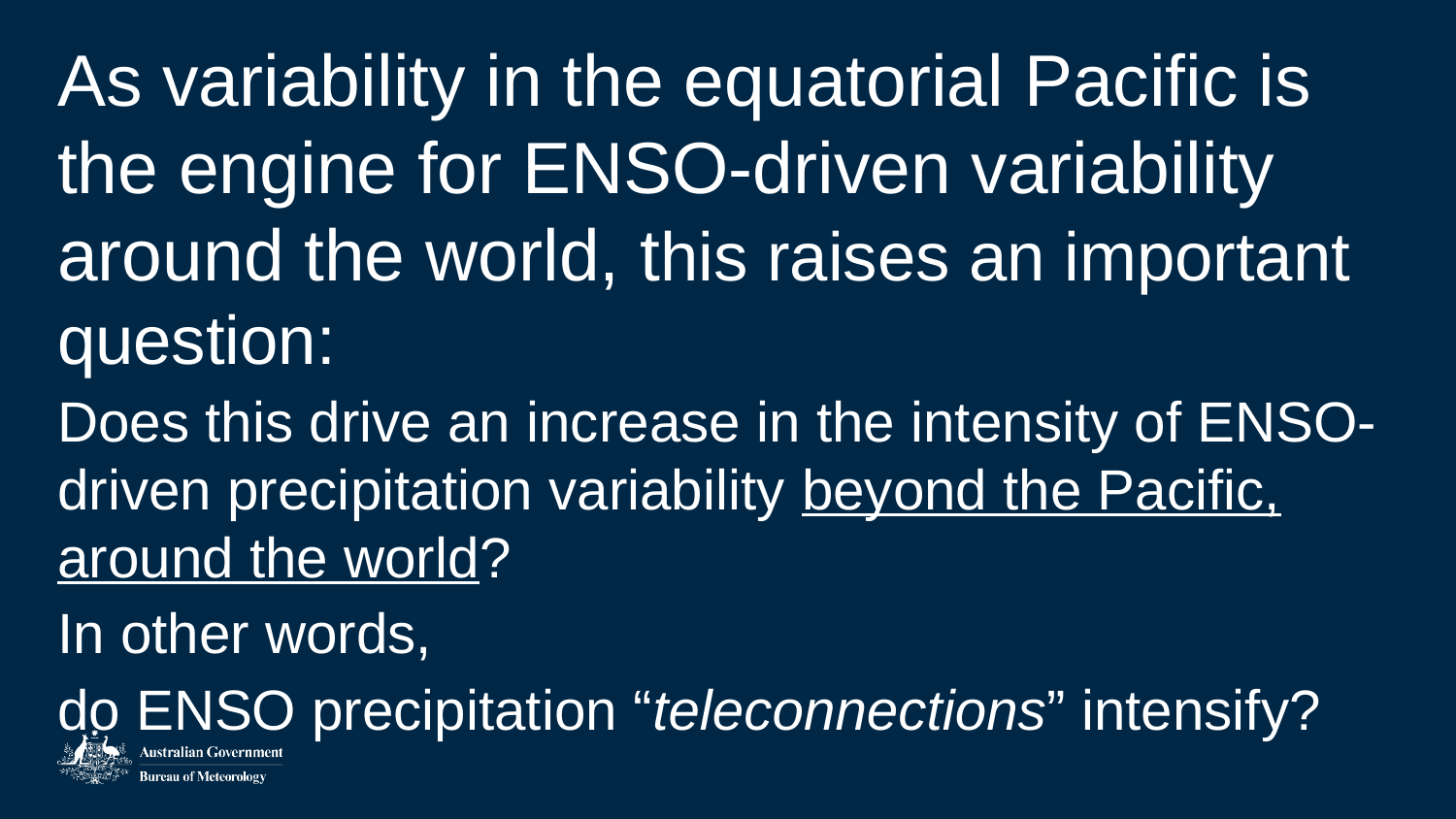

As variability in the equatorial Pacific is the engine for ENSO-driven variability around the world, this raises an important question:
Does this drive an increase in the intensity of ENSO-driven precipitation variability beyond the Pacific, around the world?
In other words,
do ENSO precipitation “teleconnections” intensify?